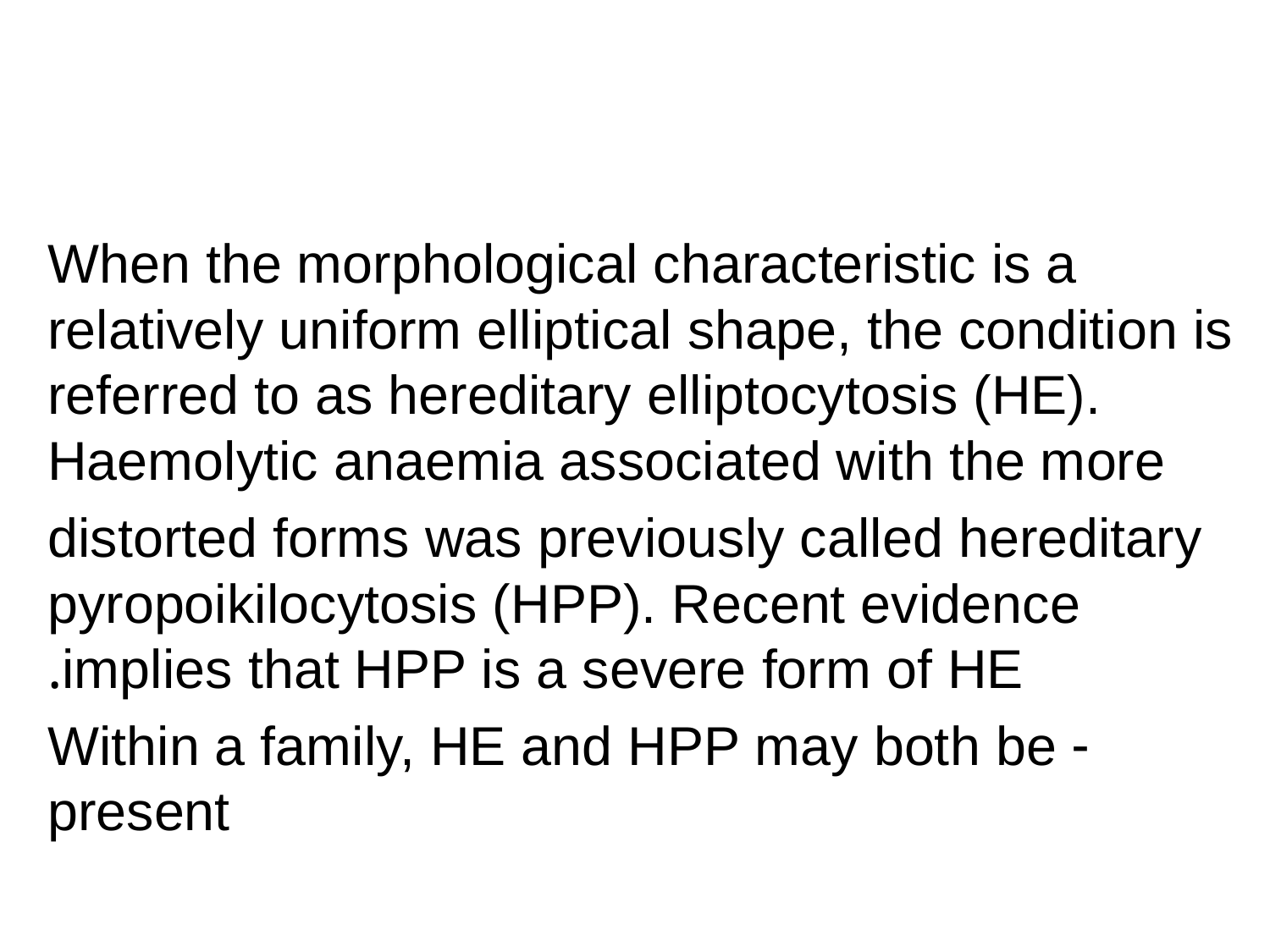

#
When the morphological characteristic is a relatively uniform elliptical shape, the condition is referred to as hereditary elliptocytosis (HE). Haemolytic anaemia associated with the more
distorted forms was previously called hereditary pyropoikilocytosis (HPP). Recent evidence implies that HPP is a severe form of HE.
- Within a family, HE and HPP may both be present